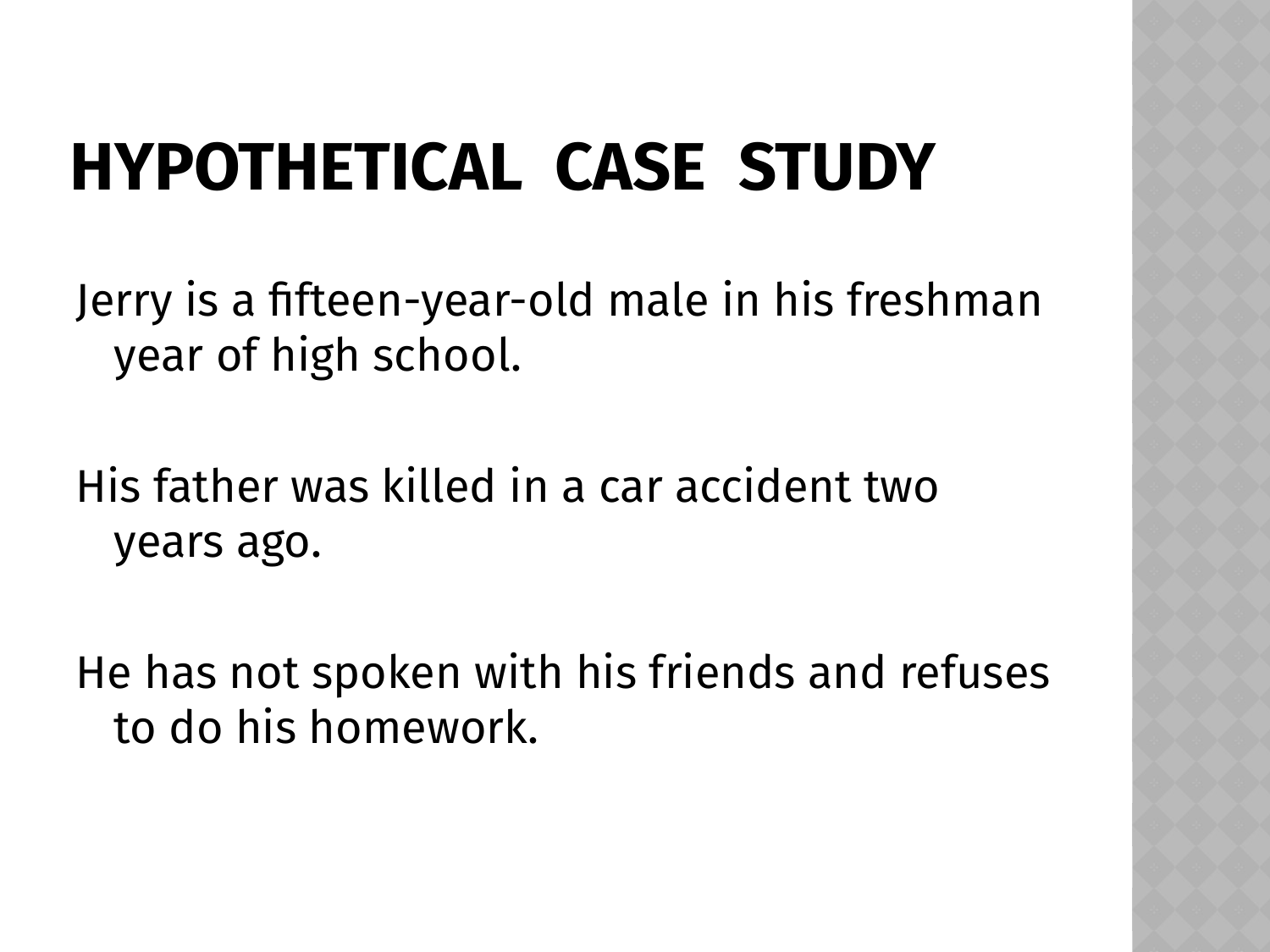

# Hypothetical  Case  Study
Jerry is a fifteen-year-old male in his freshman year of high school.

His father was killed in a car accident two years ago.

He has not spoken with his friends and refuses to do his homework.